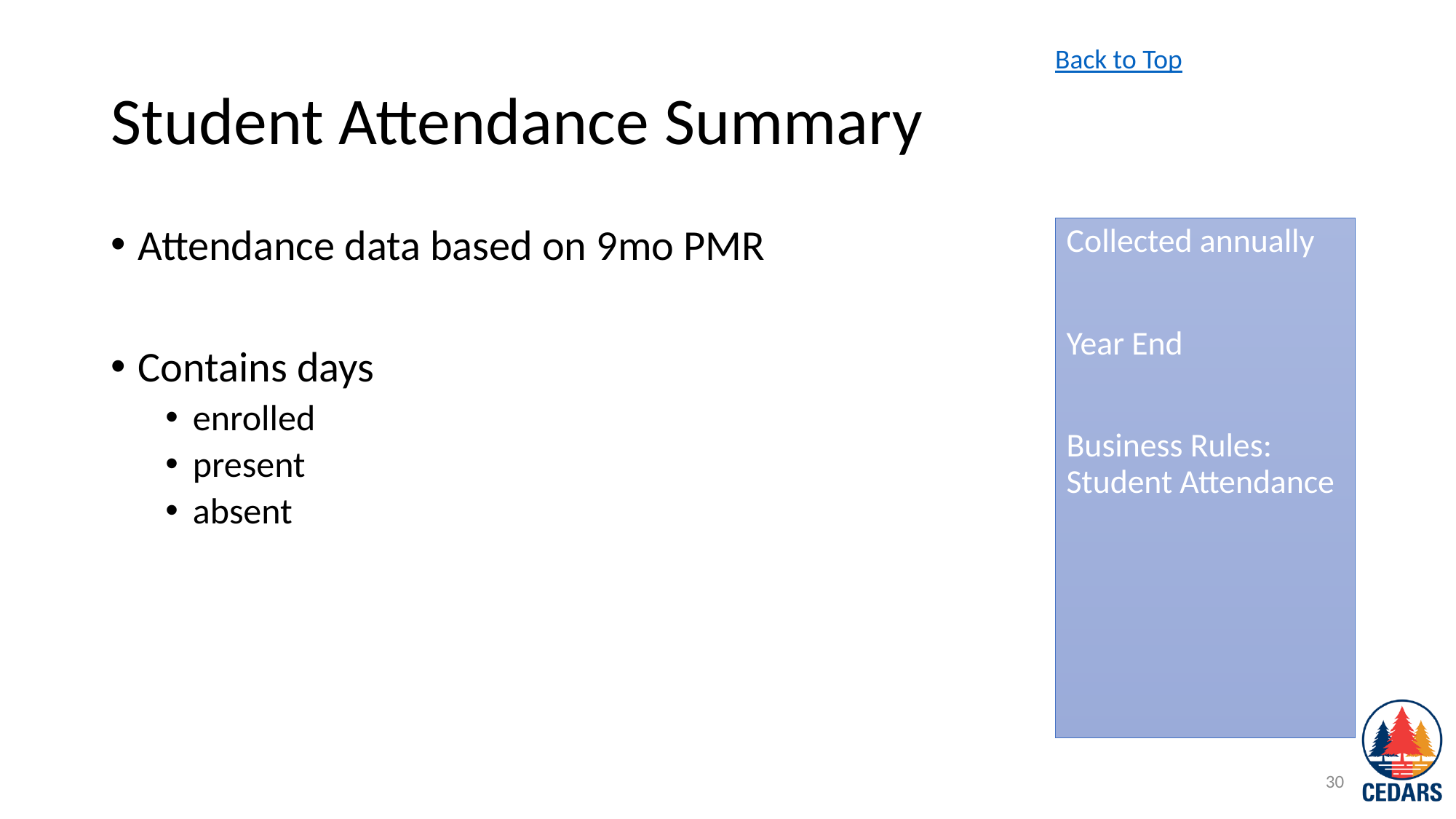

Back to Top
# Student Attendance Summary
Attendance data based on 9mo PMR

Contains days
enrolled
present
absent

Collected annually

Year End

Business Rules:  Student Attendance

30